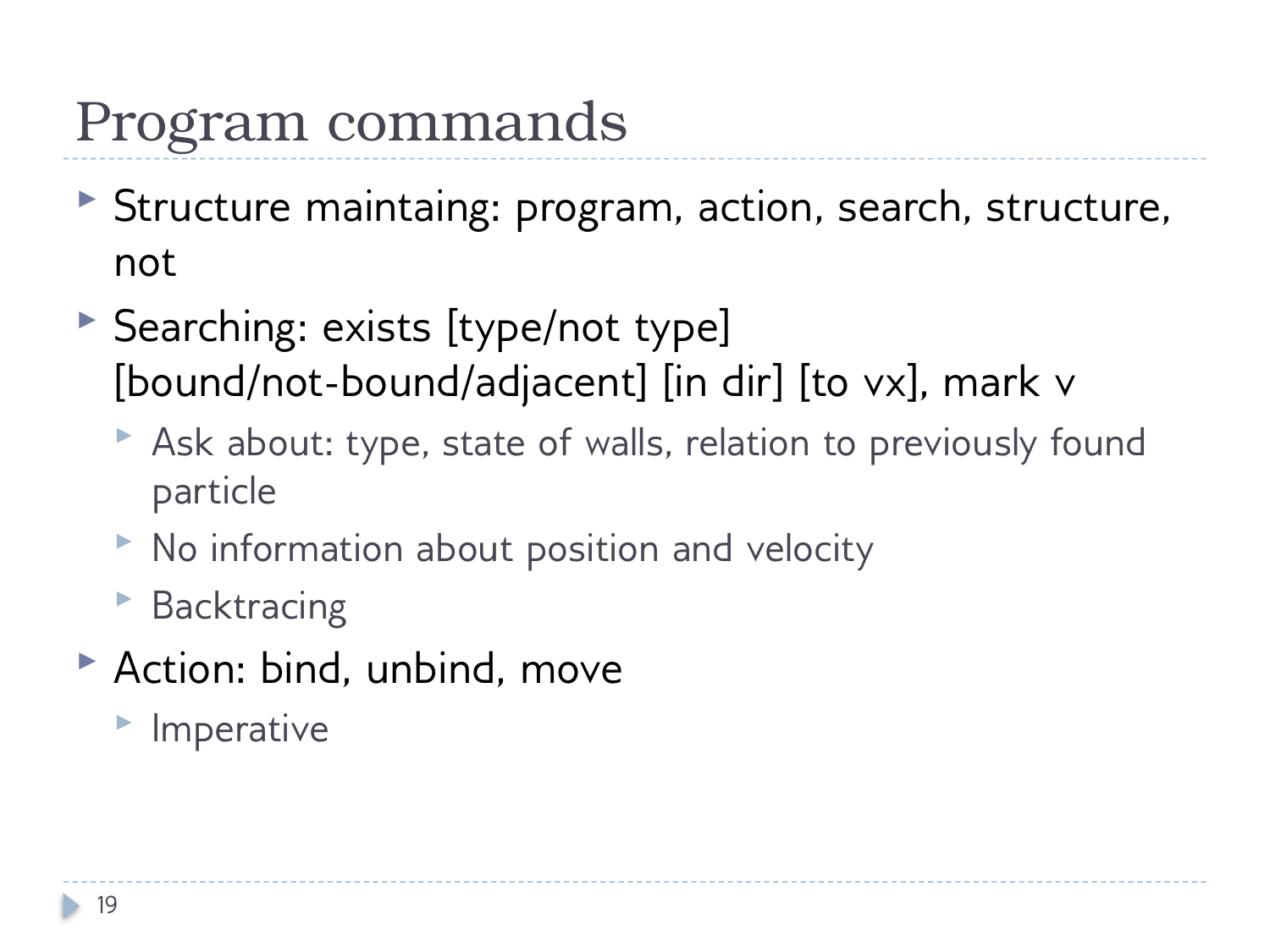

# Program commands
Structure maintaing: program, action, search, structure, not
Searching: exists [type/not type] [bound/not-bound/adjacent] [in dir] [to vx], mark v
Ask about: type, state of walls, relation to previously found particle
No information about position and velocity
Backtracing
Action: bind, unbind, move
Imperative

19